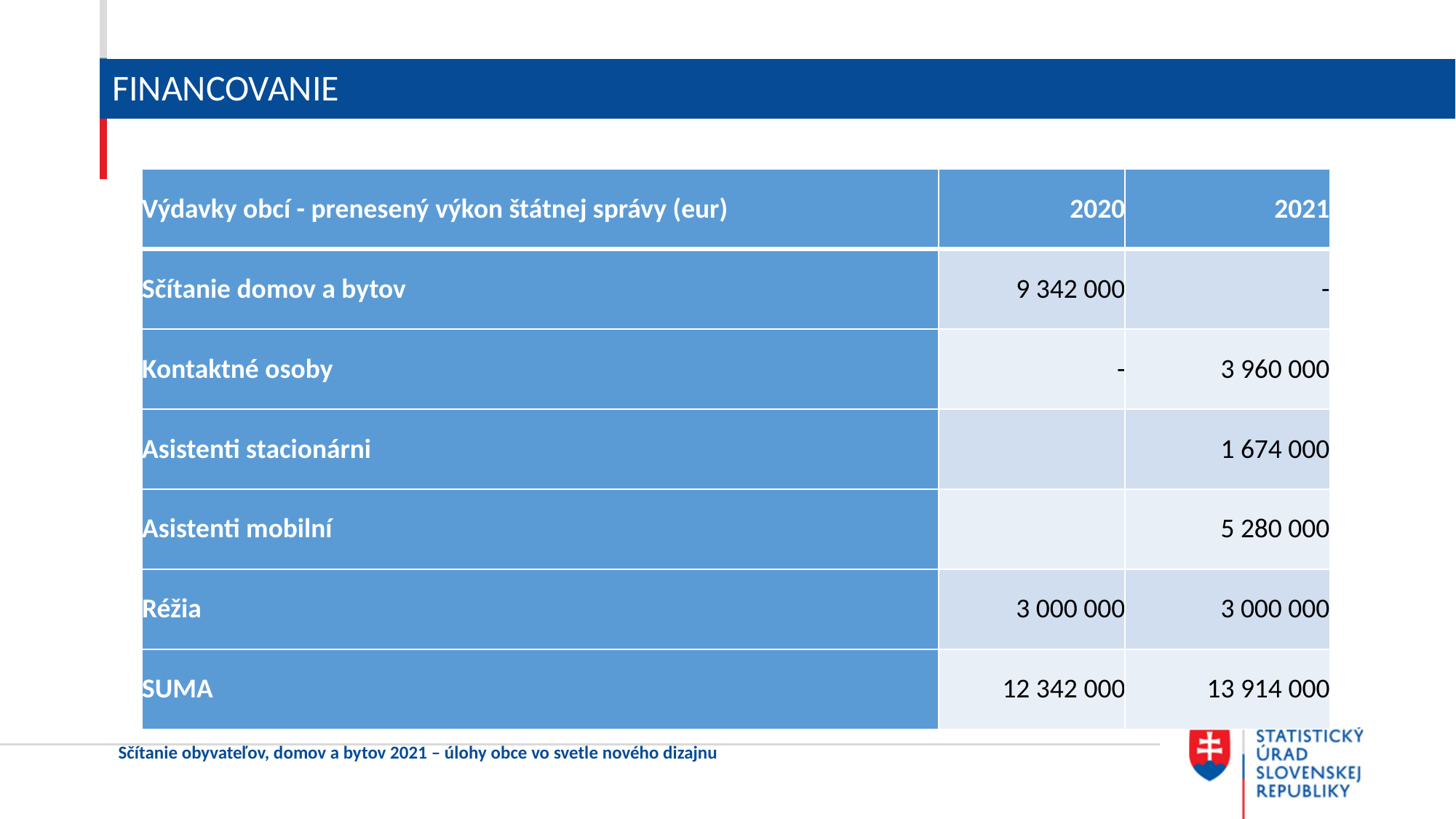

# FINANCOVANIE
| Výdavky obcí - prenesený výkon štátnej správy (eur) | 2020 | 2021 |
| --- | --- | --- |
| Sčítanie domov a bytov | 9 342 000 | - |
| Kontaktné osoby | - | 3 960 000 |
| Asistenti stacionárni |  | 1 674 000 |
| Asistenti mobilní |  | 5 280 000 |
| Réžia | 3 000 000 | 3 000 000 |
| SUMA | 12 342 000 | 13 914 000 |
Sčítanie obyvateľov, domov a bytov 2021 – úlohy obce vo svetle nového dizajnu